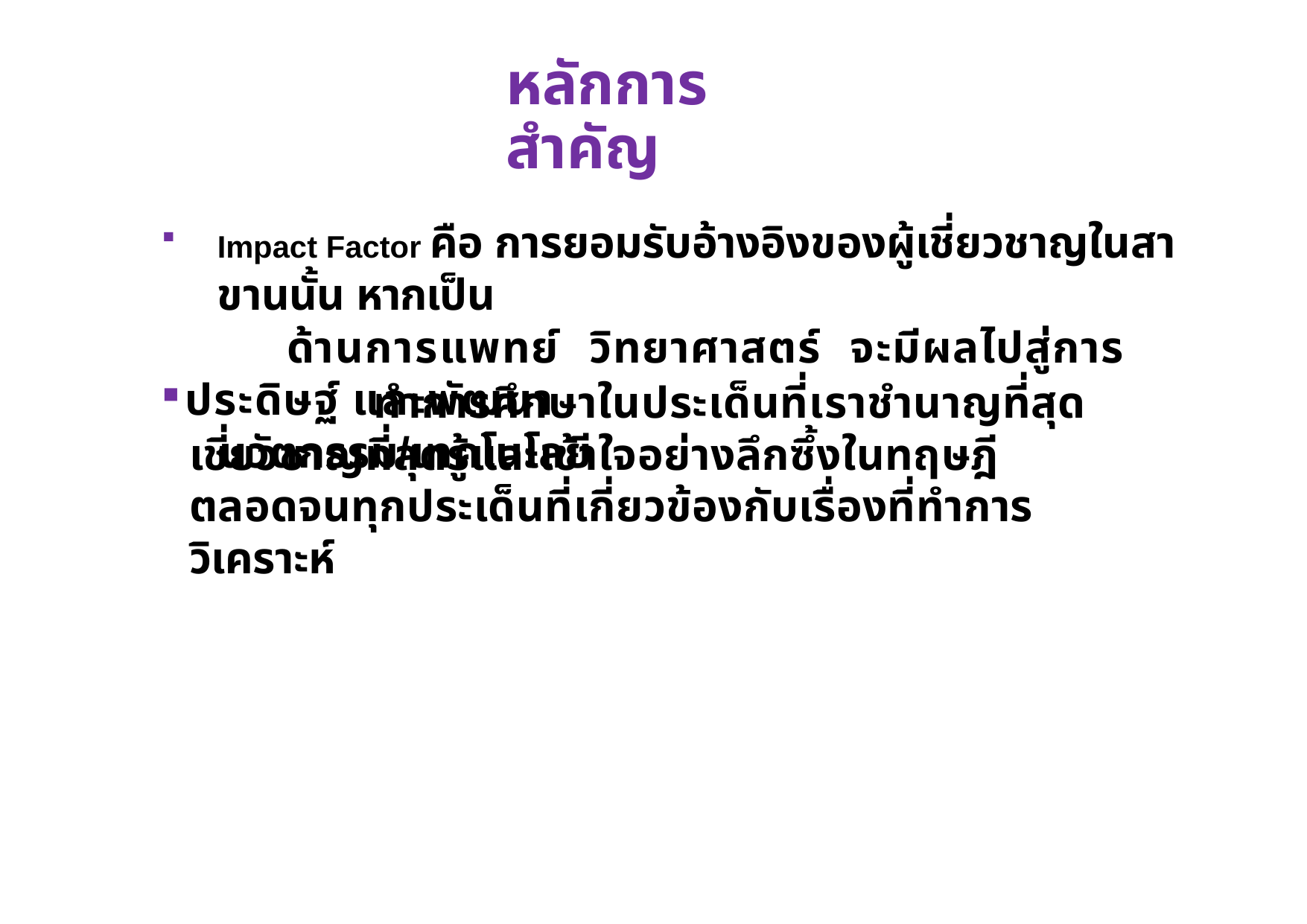

# หลักการสำคัญ
Impact Factor คือ การยอมรับอ้างอิงของผู้เชี่ยวชาญในสาขานนั้น หากเป็น
    ด้านการแพทย์ วิทยาศาสตร์ จะมีผลไปสู่การประดิษฐ์ และพัฒนา
   นวัตกรรม/เทคโนโลยี
 ทําการศึกษาในประเด็นที่เราชํานาญที่สุดเชี่ยวชาญที่สุดรู้และเข้าใจอย่างลึกซึ้งในทฤษฎีตลอดจนทุกประเด็นที่เกี่ยวข้องกับเรื่องที่ทําการ วิเคราะห์